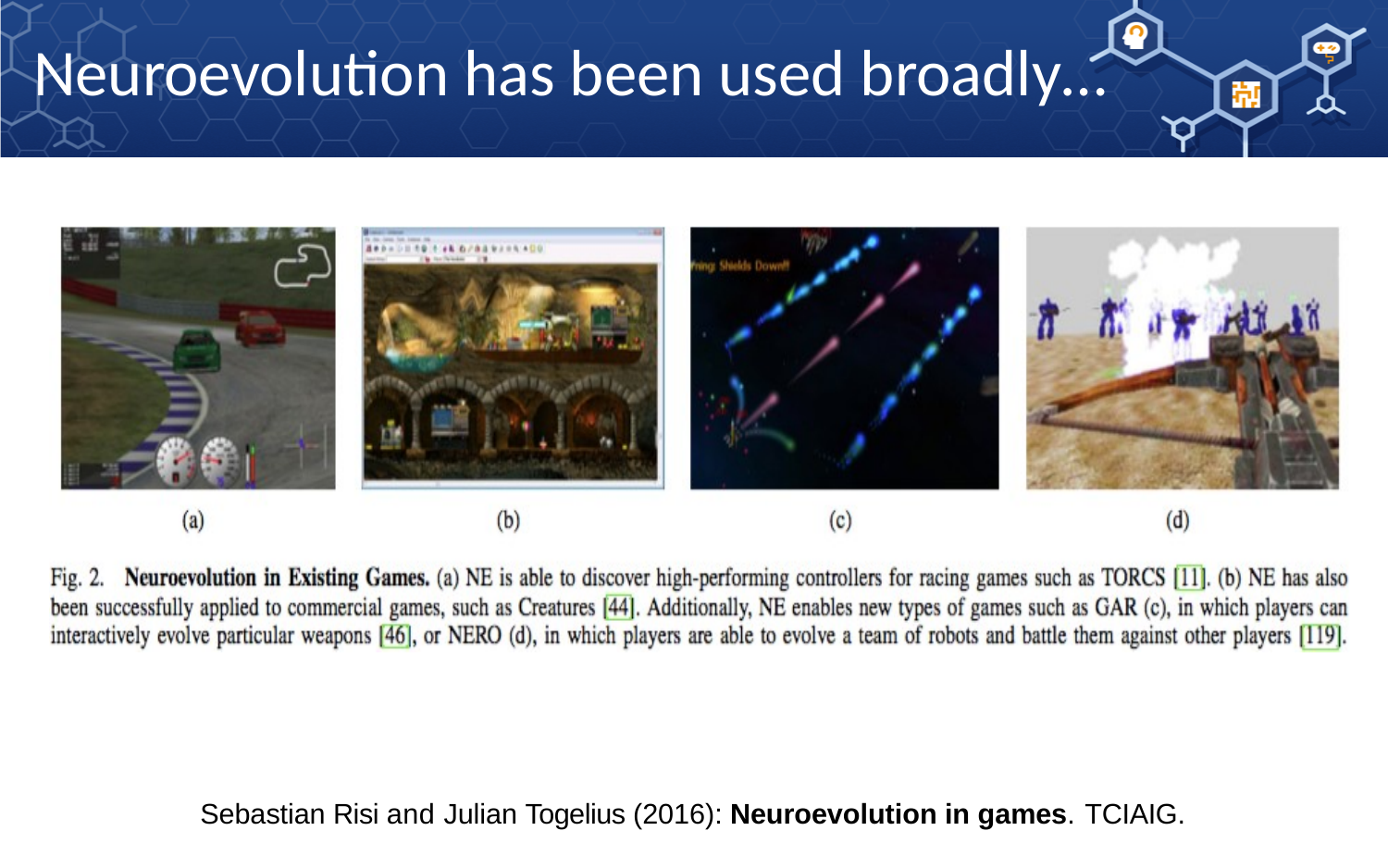

Neuroevolution has been used broadly…

Sebastian Risi and Julian Togelius (2016): Neuroevolution in games. TCIAIG.